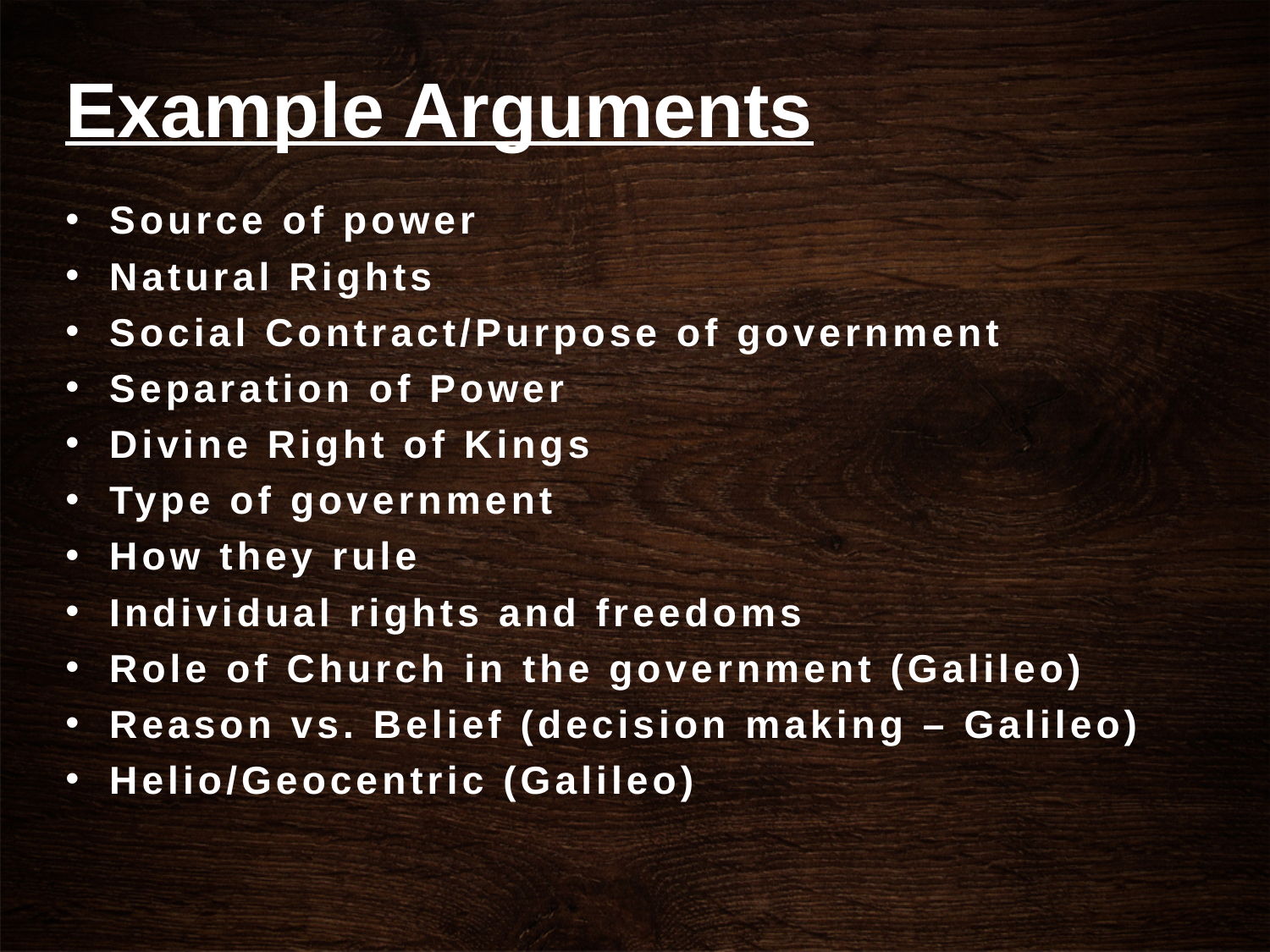

# Example Arguments
Source of power
Natural Rights
Social Contract/Purpose of government
Separation of Power
Divine Right of Kings
Type of government
How they rule
Individual rights and freedoms
Role of Church in the government (Galileo)
Reason vs. Belief (decision making – Galileo)
Helio/Geocentric (Galileo)